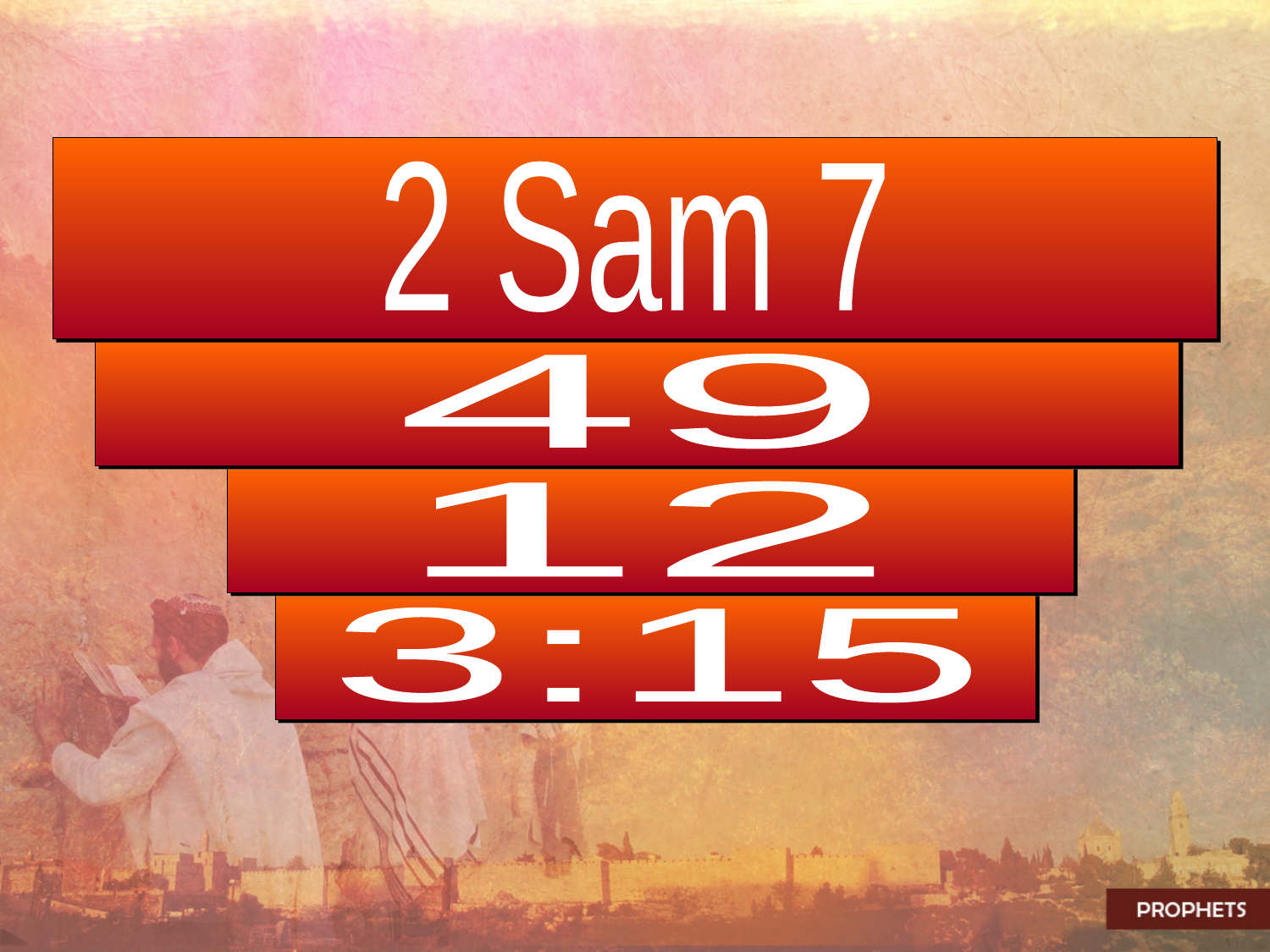

2 Sam 7

49

12

3:15
19